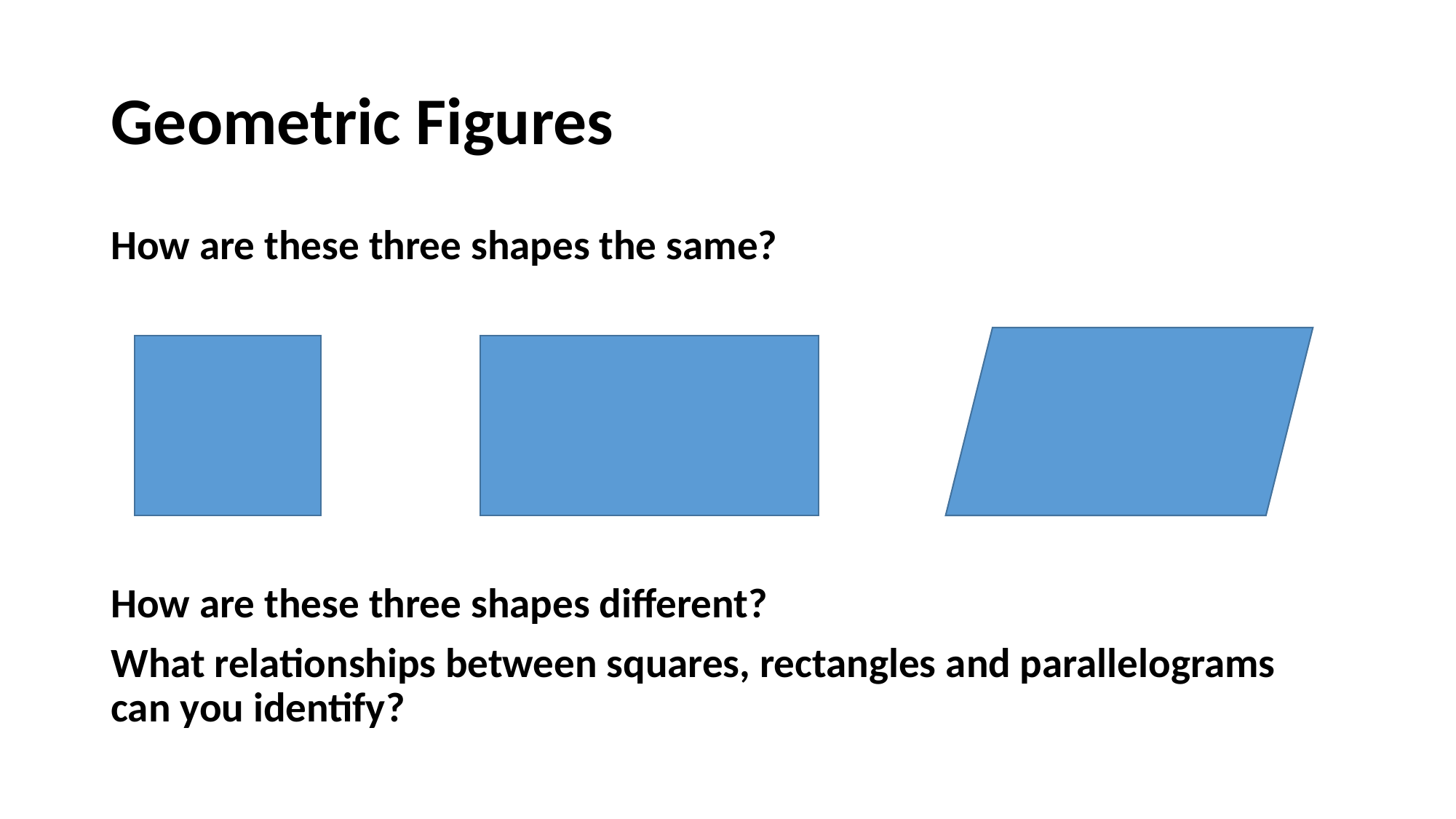

# Geometric Figures
How are these three shapes the same?

How are these three shapes different?
What relationships between squares, rectangles and parallelograms can you identify?